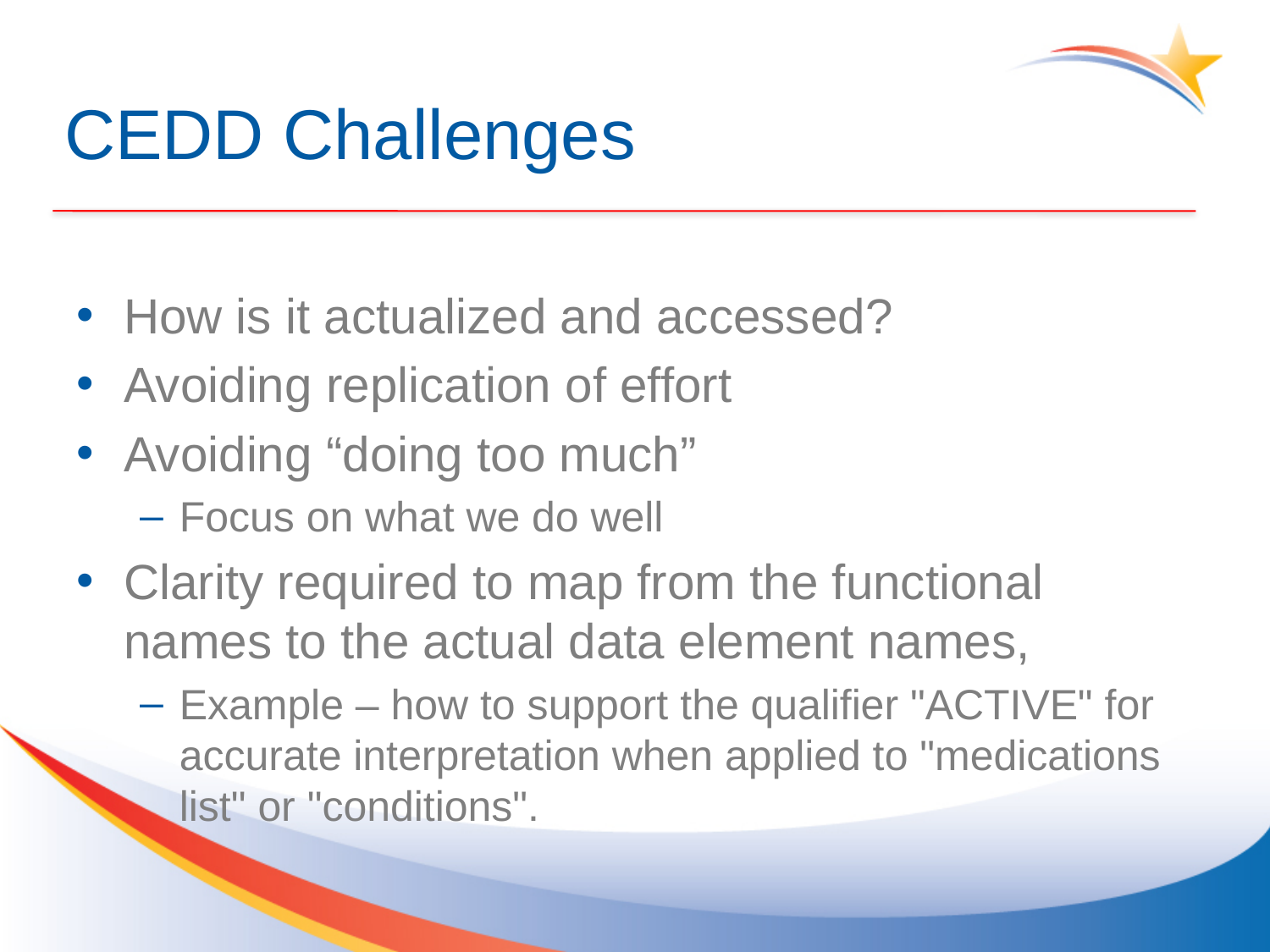

# CEDD Challenges
How is it actualized and accessed?
Avoiding replication of effort
Avoiding “doing too much”
Focus on what we do well
Clarity required to map from the functional names to the actual data element names,
Example – how to support the qualifier "ACTIVE" for accurate interpretation when applied to "medications list" or "conditions".